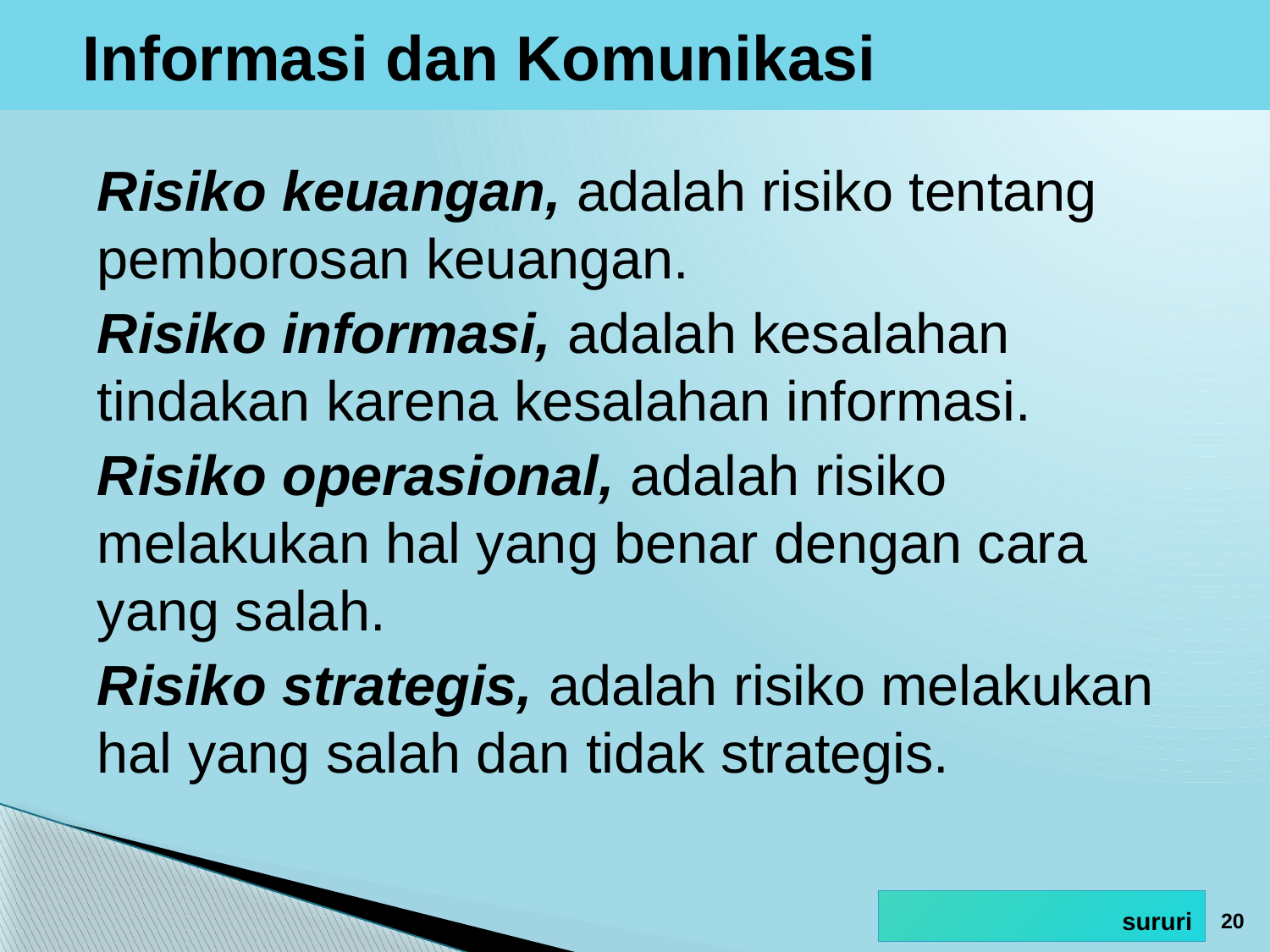

# Informasi dan Komunikasi
Risiko keuangan, adalah risiko tentang pemborosan keuangan.
Risiko informasi, adalah kesalahan tindakan karena kesalahan informasi.
Risiko operasional, adalah risiko melakukan hal yang benar dengan cara yang salah.
Risiko strategis, adalah risiko melakukan hal yang salah dan tidak strategis.

20
sururi